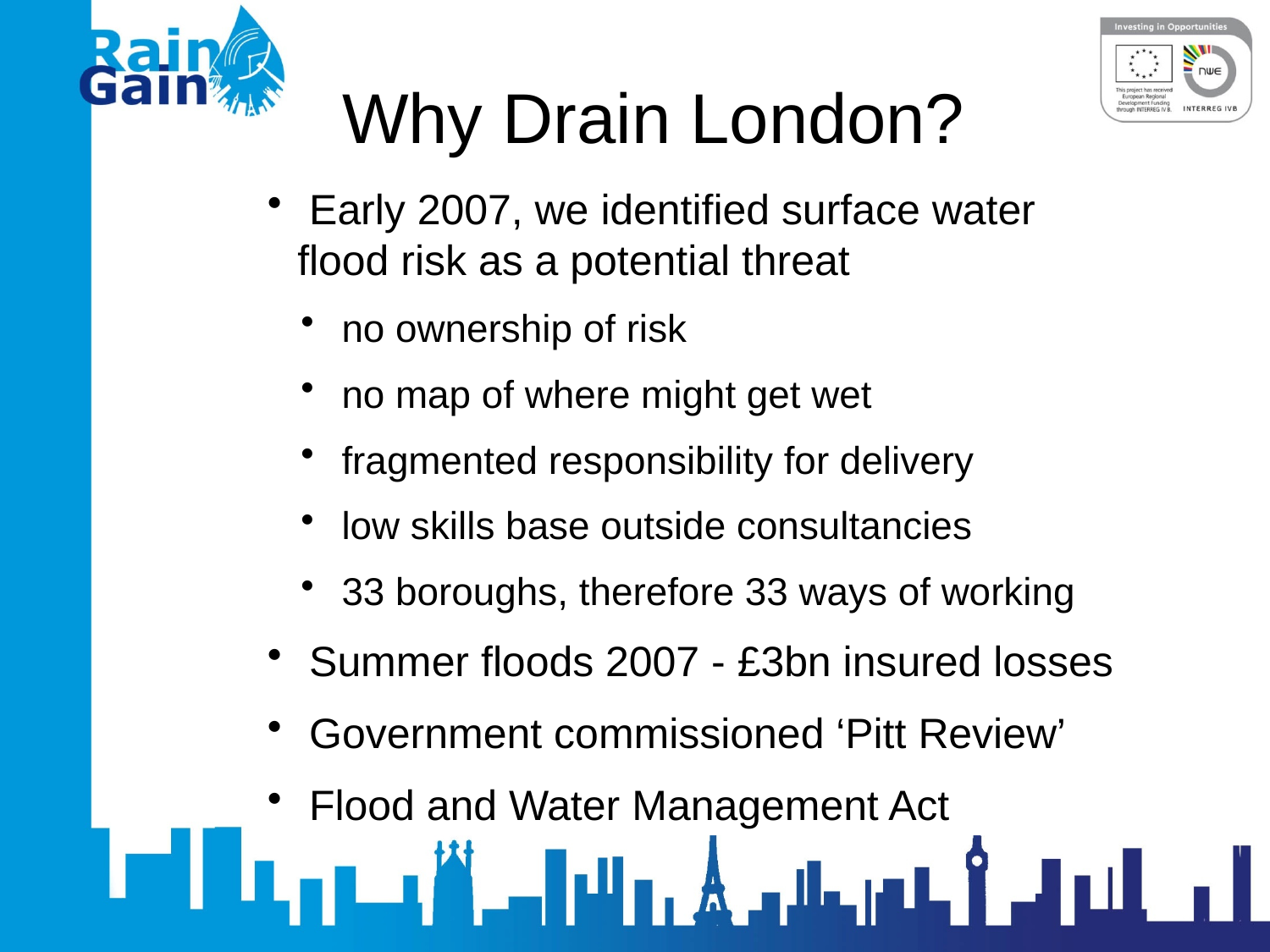

# Why Drain London?
 Early 2007, we identified surface water flood risk as a potential threat
 no ownership of risk
 no map of where might get wet
 fragmented responsibility for delivery
 low skills base outside consultancies
 33 boroughs, therefore 33 ways of working
 Summer floods 2007 - £3bn insured losses
 Government commissioned ‘Pitt Review’
 Flood and Water Management Act